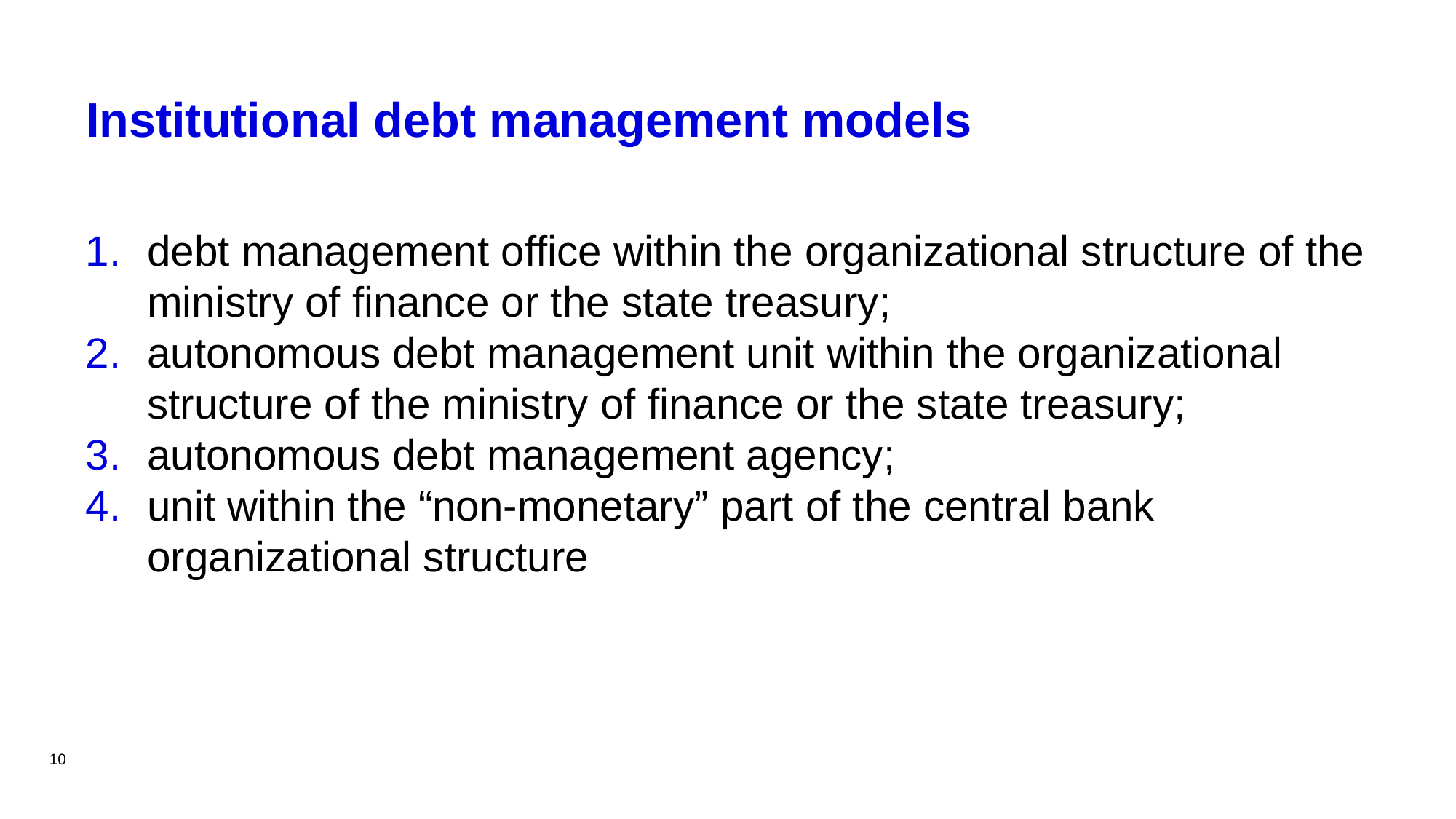

# Institutional debt management models
debt management office within the organizational structure of the ministry of finance or the state treasury;
autonomous debt management unit within the organizational structure of the ministry of finance or the state treasury;
autonomous debt management agency;
unit within the “non-monetary” part of the central bank organizational structure
10